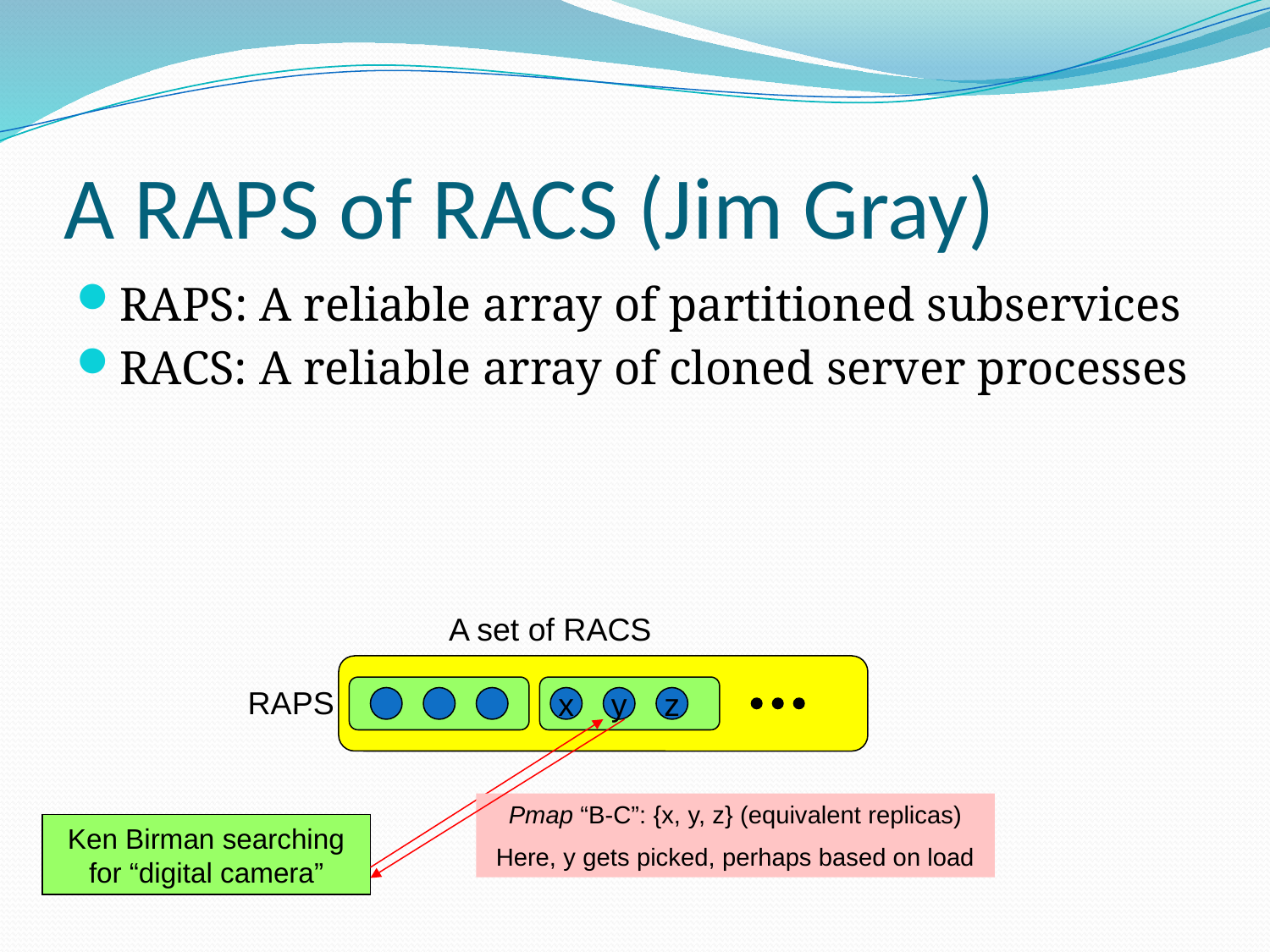

A RAPS of RACS (Jim Gray)
RAPS: A reliable array of partitioned subservices
RACS: A reliable array of cloned server processes

x
y
z

A set of RACS
RAPS

Pmap “B-C”: {x, y, z} (equivalent replicas)
Here, y gets picked, perhaps based on load
Ken Birman searching for “digital camera”